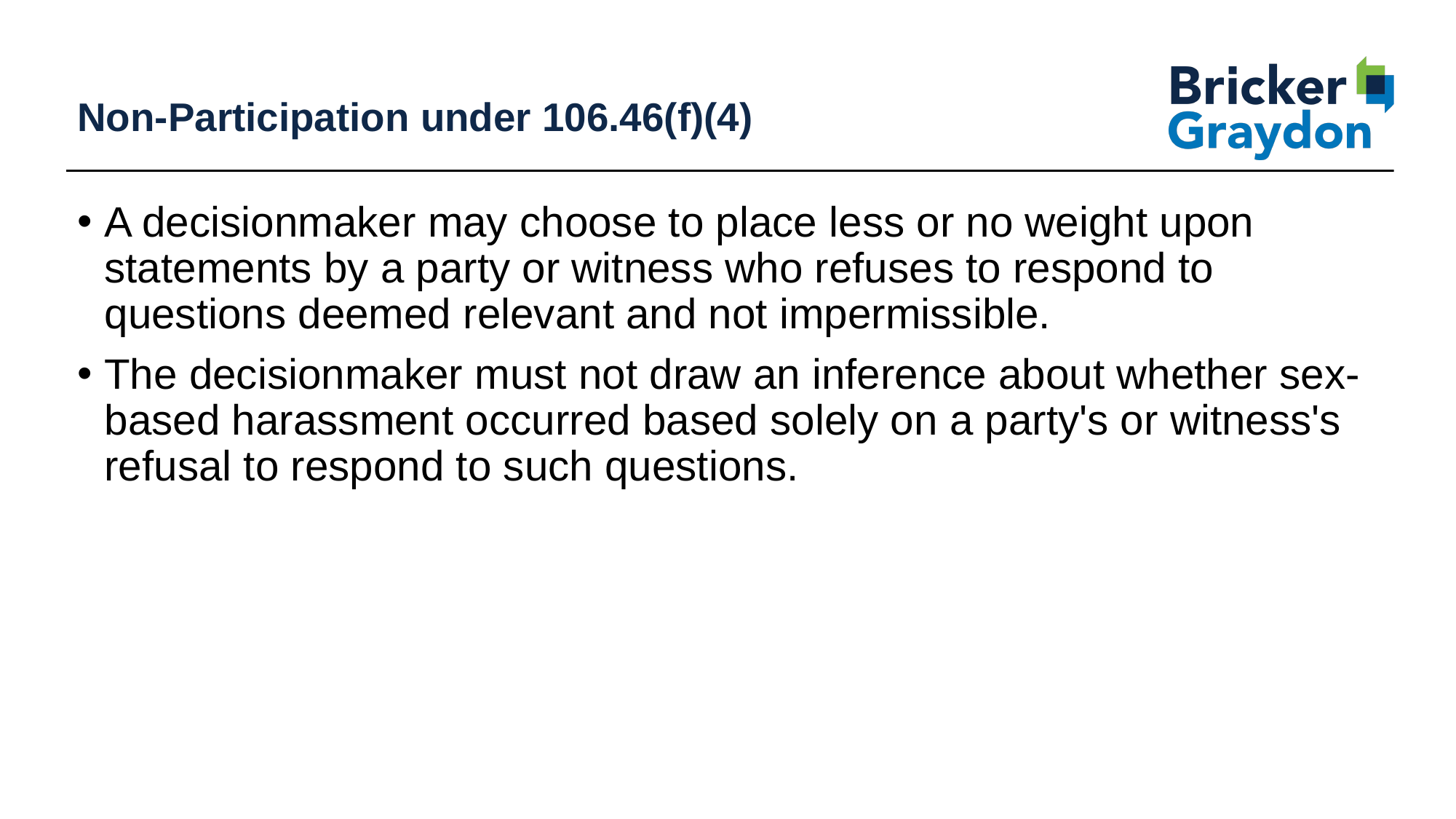

114
# Non-Participation under 106.46(f)(4)
A decisionmaker may choose to place less or no weight upon statements by a party or witness who refuses to respond to questions deemed relevant and not impermissible.
The decisionmaker must not draw an inference about whether sex-based harassment occurred based solely on a party's or witness's refusal to respond to such questions.